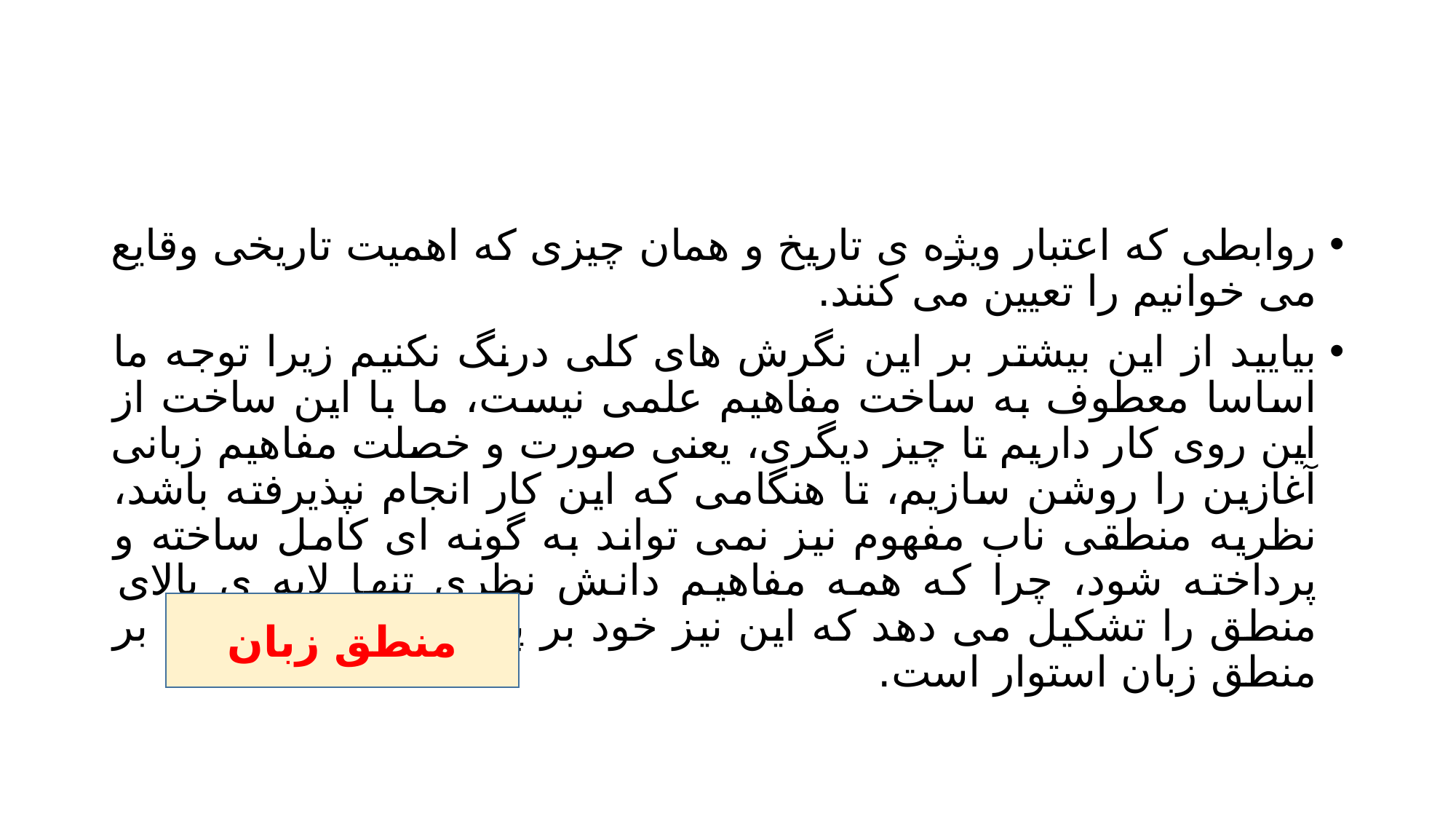

#
روابطی که اعتبار ویژه ی تاریخ و همان چیزی که اهمیت تاریخی وقایع می خوانیم را تعیین می کنند.
بیایید از این بیشتر بر این نگرش های کلی درنگ نکنیم زیرا توجه ما اساسا معطوف به ساخت مفاهیم علمی نیست، ما با این ساخت از این روی کار داریم تا چیز دیگری، یعنی صورت و خصلت مفاهیم زبانی آغازین را روشن سازیم، تا هنگامی که این کار انجام نپذیرفته باشد، نظریه منطقی ناب مفهوم نیز نمی تواند به گونه ای کامل ساخته و پرداخته شود، چرا که همه مفاهیم دانش نظری تنها لایه ی بالای منطق را تشکیل می دهد که این نیز خود بر پایه لایه پایینی  یعنی بر منطق زبان استوار است.
منطق زبان